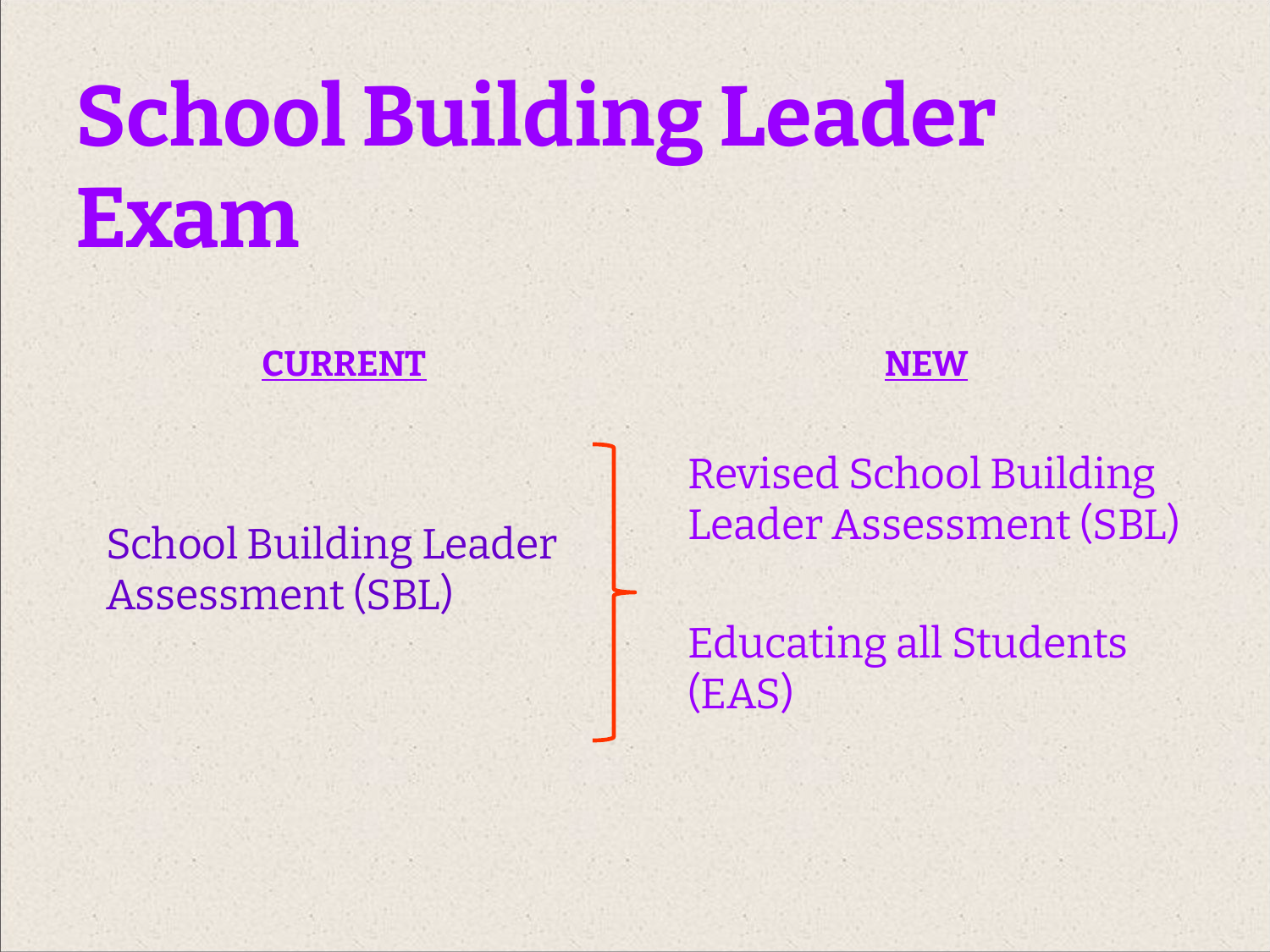

School Building Leader Exam

Current

New

Revised School Building Leader Assessment (SBL)

Educating all Students (EAS)

School Building Leader Assessment (SBL)